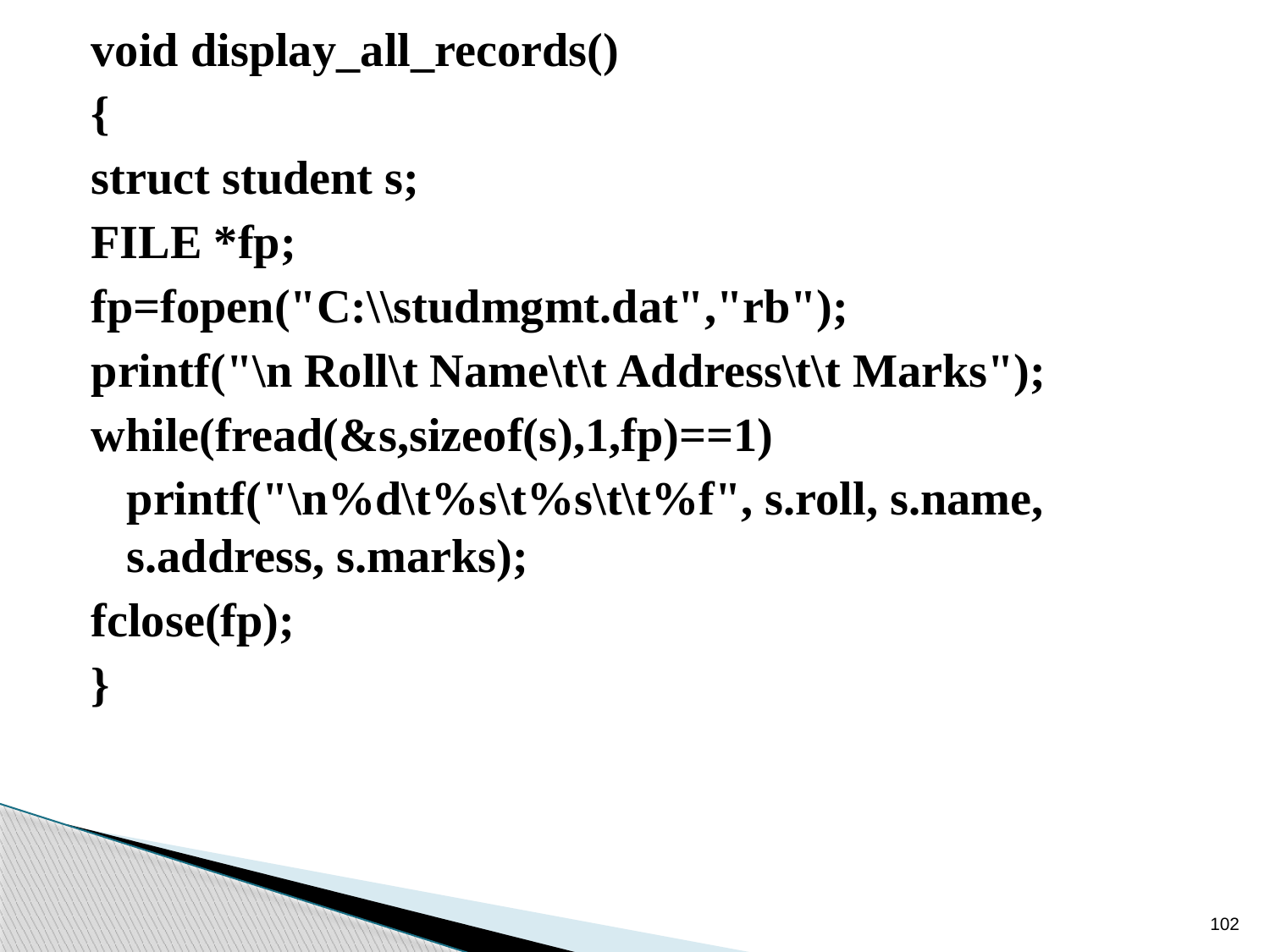

void display_all_records()
{
struct student s;
FILE *fp;
fp=fopen("C:\\studmgmt.dat","rb");
printf("\n Roll\t Name\t\t Address\t\t Marks");
while(fread(&s,sizeof(s),1,fp)==1)
	printf("\n%d\t%s\t%s\t\t%f", s.roll, s.name, s.address, s.marks);
fclose(fp);
}
102